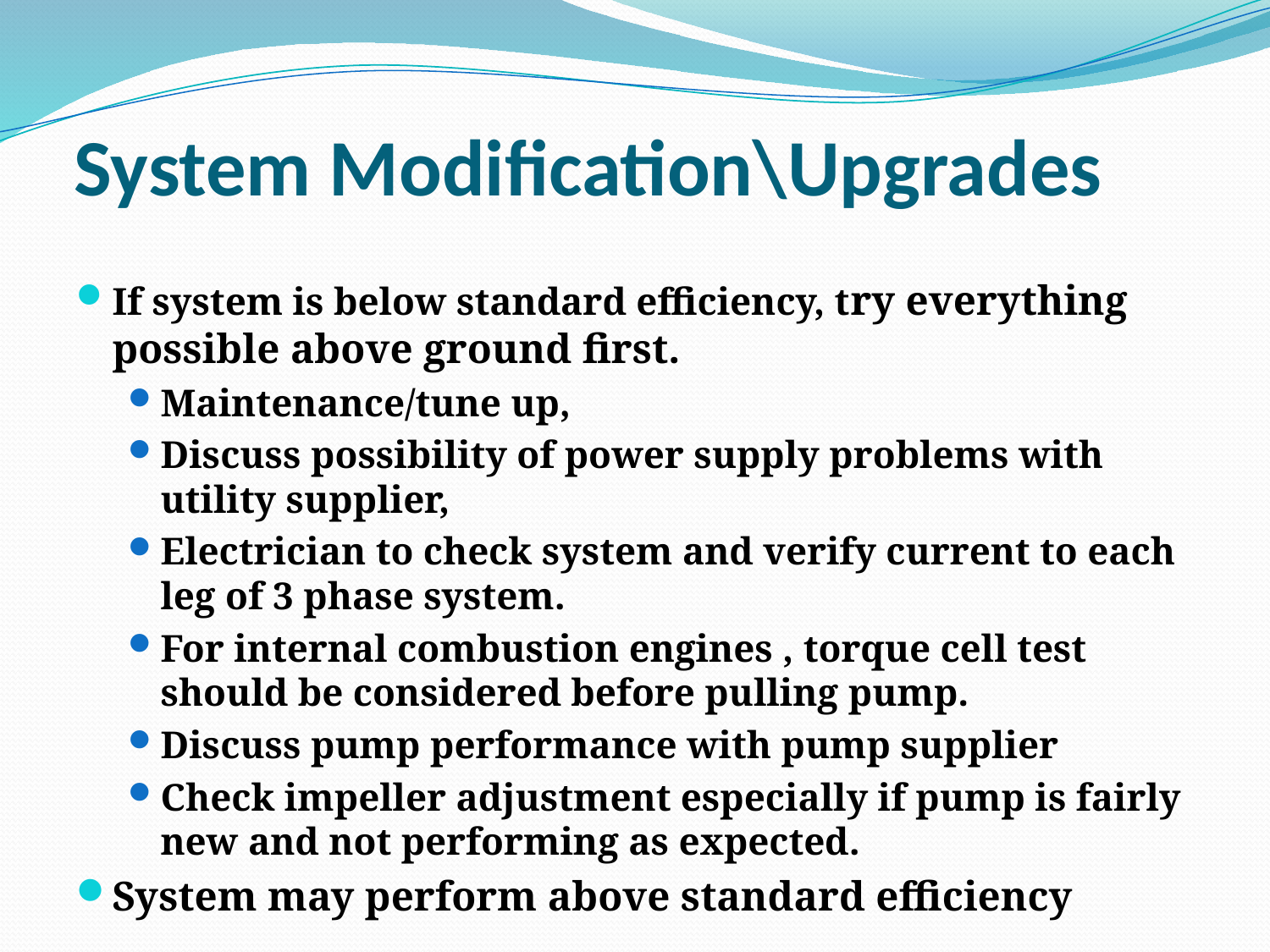

# System Modification\Upgrades
If system is below standard efficiency, try everything possible above ground first.
Maintenance/tune up,
Discuss possibility of power supply problems with utility supplier,
Electrician to check system and verify current to each leg of 3 phase system.
For internal combustion engines , torque cell test should be considered before pulling pump.
Discuss pump performance with pump supplier
Check impeller adjustment especially if pump is fairly new and not performing as expected.
System may perform above standard efficiency